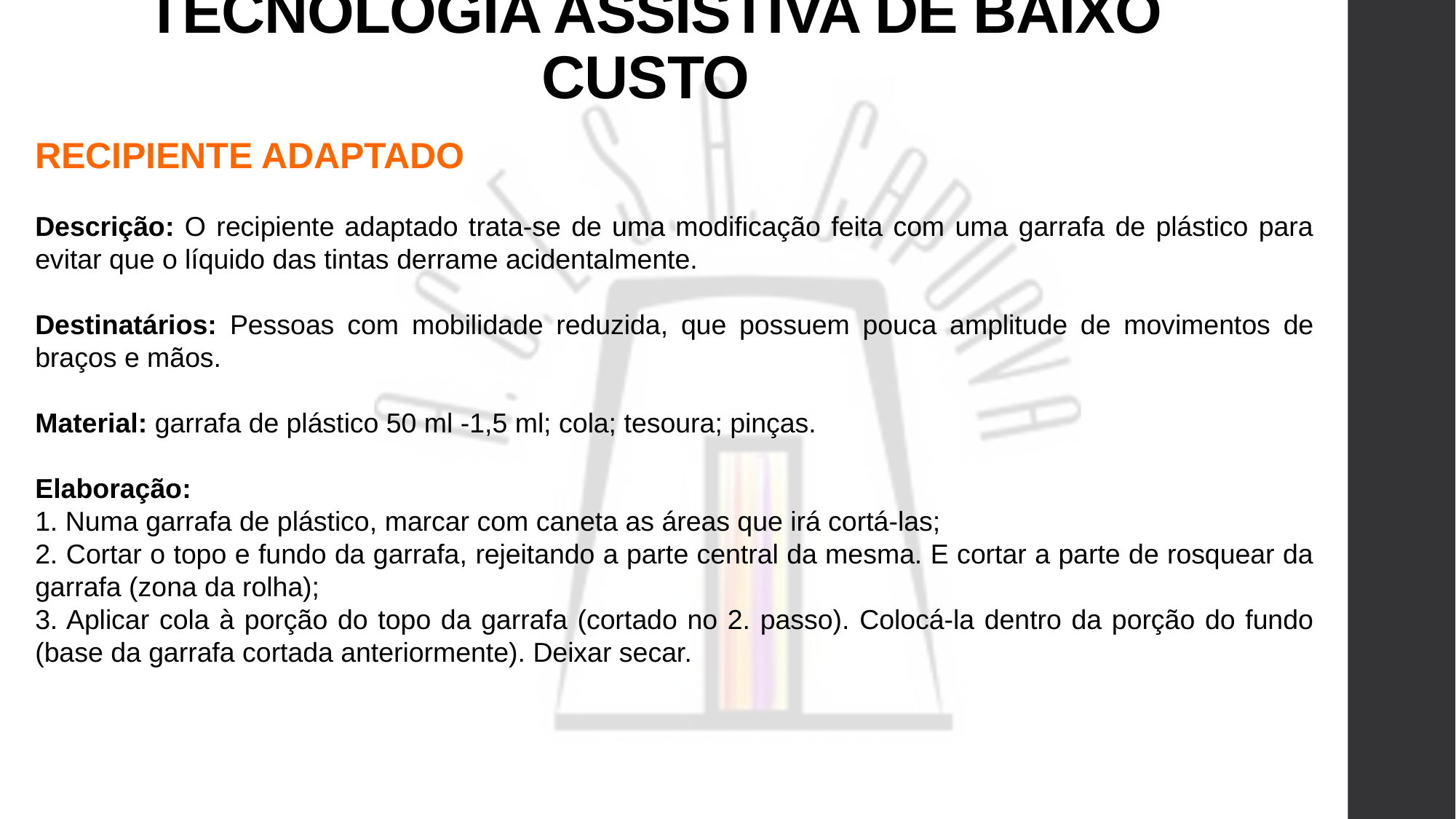

# TECNOLOGIA ASSISTIVA DE BAIXO CUSTO
RECIPIENTE ADAPTADO

Descrição: O recipiente adaptado trata-se de uma modificação feita com uma garrafa de plástico para evitar que o líquido das tintas derrame acidentalmente.

Destinatários: Pessoas com mobilidade reduzida, que possuem pouca amplitude de movimentos de braços e mãos.

Material: garrafa de plástico 50 ml -1,5 ml; cola; tesoura; pinças.

Elaboração:
1. Numa garrafa de plástico, marcar com caneta as áreas que irá cortá-las;
2. Cortar o topo e fundo da garrafa, rejeitando a parte central da mesma. E cortar a parte de rosquear da garrafa (zona da rolha);
3. Aplicar cola à porção do topo da garrafa (cortado no 2. passo). Colocá-la dentro da porção do fundo (base da garrafa cortada anteriormente). Deixar secar.